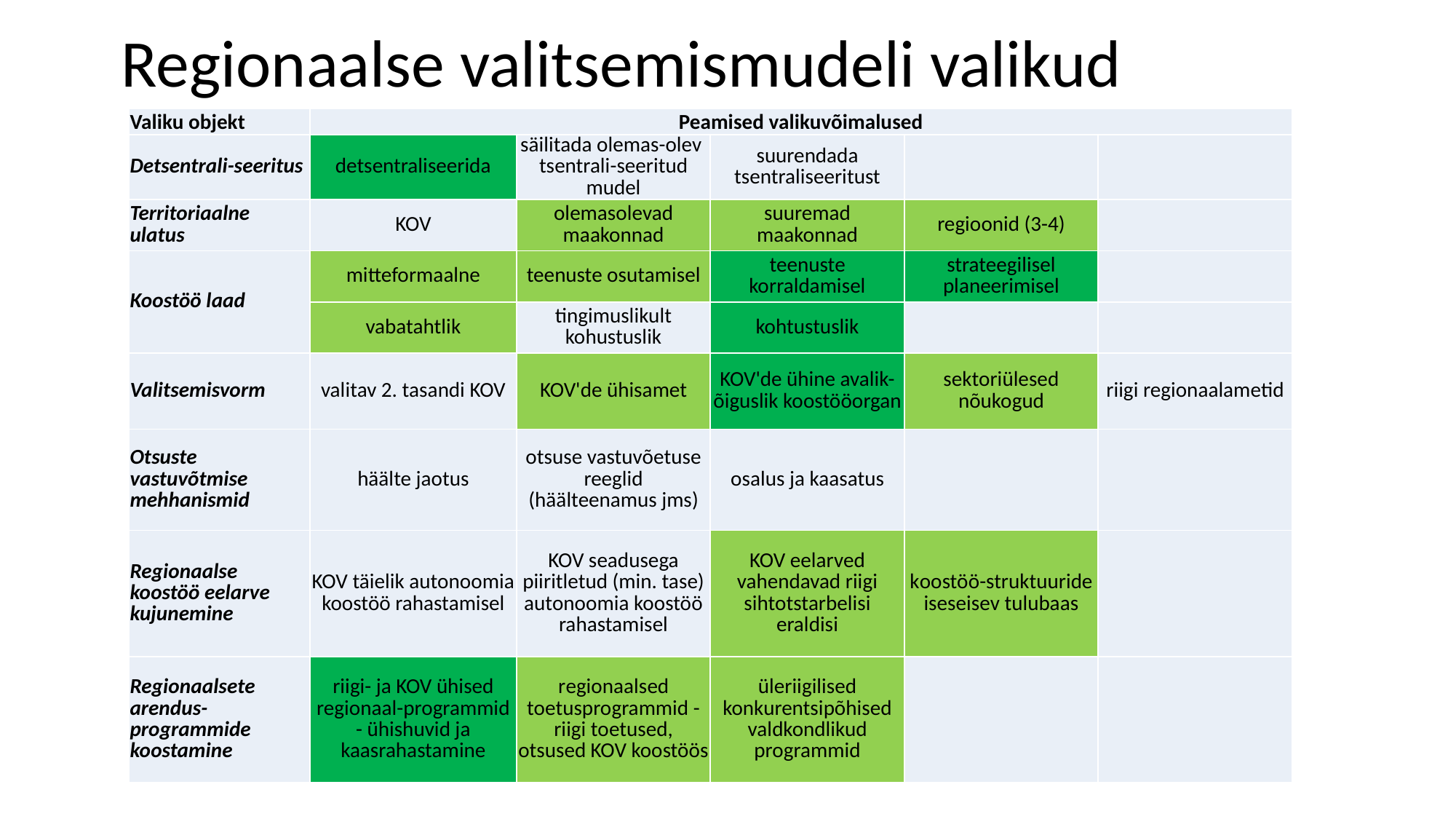

# Regionaalse valitsemismudeli valikud
| Valiku objekt | Peamised valikuvõimalused |  |  |  |  |
| --- | --- | --- | --- | --- | --- |
| Detsentrali-seeritus | detsentraliseerida | säilitada olemas-olev tsentrali-seeritud mudel | suurendada tsentraliseeritust |  |  |
| Territoriaalne ulatus | KOV | olemasolevad maakonnad | suuremad maakonnad | regioonid (3-4) |  |
| Koostöö laad | mitteformaalne | teenuste osutamisel | teenuste korraldamisel | strateegilisel planeerimisel |  |
|  | vabatahtlik | tingimuslikult kohustuslik | kohtustuslik |  |  |
| Valitsemisvorm | valitav 2. tasandi KOV | KOV'de ühisamet | KOV'de ühine avalik-õiguslik koostööorgan | sektoriülesed nõukogud | riigi regionaalametid |
| Otsuste vastuvõtmise mehhanismid | häälte jaotus | otsuse vastuvõetuse reeglid (häälteenamus jms) | osalus ja kaasatus |  |  |
| Regionaalse koostöö eelarve kujunemine | KOV täielik autonoomia koostöö rahastamisel | KOV seadusega piiritletud (min. tase) autonoomia koostöö rahastamisel | KOV eelarved vahendavad riigi sihtotstarbelisi eraldisi | koostöö-struktuuride iseseisev tulubaas |  |
| Regionaalsete arendus-programmide koostamine | riigi- ja KOV ühised regionaal-programmid - ühishuvid ja kaasrahastamine | regionaalsed toetusprogrammid - riigi toetused, otsused KOV koostöös | üleriigilised konkurentsipõhised valdkondlikud programmid |  |  |